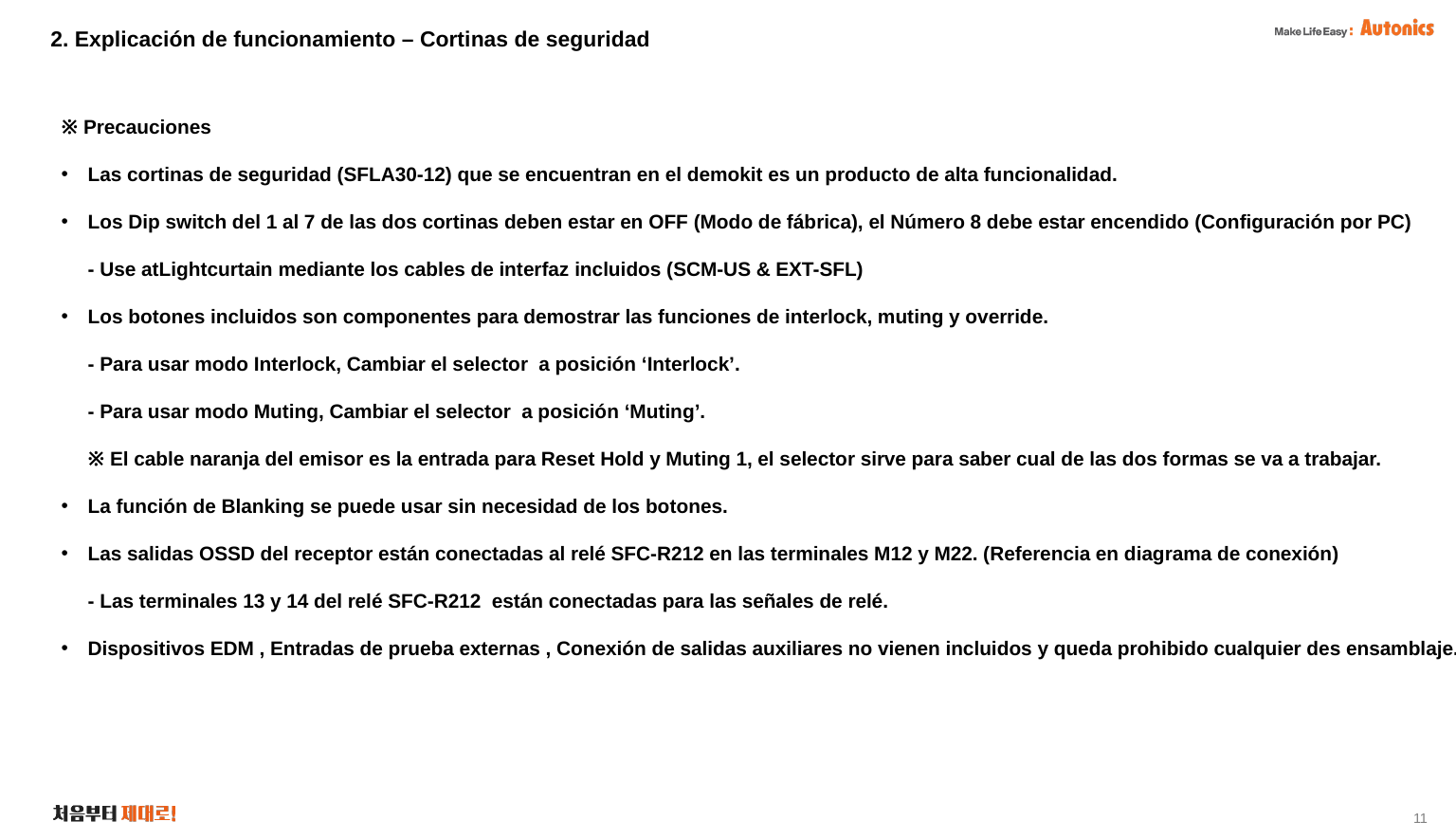

2. Explicación de funcionamiento – Cortinas de seguridad
※ Precauciones
Las cortinas de seguridad (SFLA30-12) que se encuentran en el demokit es un producto de alta funcionalidad.
Los Dip switch del 1 al 7 de las dos cortinas deben estar en OFF (Modo de fábrica), el Número 8 debe estar encendido (Configuración por PC)
- Use atLightcurtain mediante los cables de interfaz incluidos (SCM-US & EXT-SFL)
Los botones incluidos son componentes para demostrar las funciones de interlock, muting y override.
- Para usar modo Interlock, Cambiar el selector  a posición ‘Interlock’.
- Para usar modo Muting, Cambiar el selector  a posición ‘Muting’.
※ El cable naranja del emisor es la entrada para Reset Hold y Muting 1, el selector sirve para saber cual de las dos formas se va a trabajar.
La función de Blanking se puede usar sin necesidad de los botones.
Las salidas OSSD del receptor están conectadas al relé SFC-R212 en las terminales M12 y M22. (Referencia en diagrama de conexión)
- Las terminales 13 y 14 del relé SFC-R212  están conectadas para las señales de relé.
Dispositivos EDM , Entradas de prueba externas , Conexión de salidas auxiliares no vienen incluidos y queda prohibido cualquier des ensamblaje.